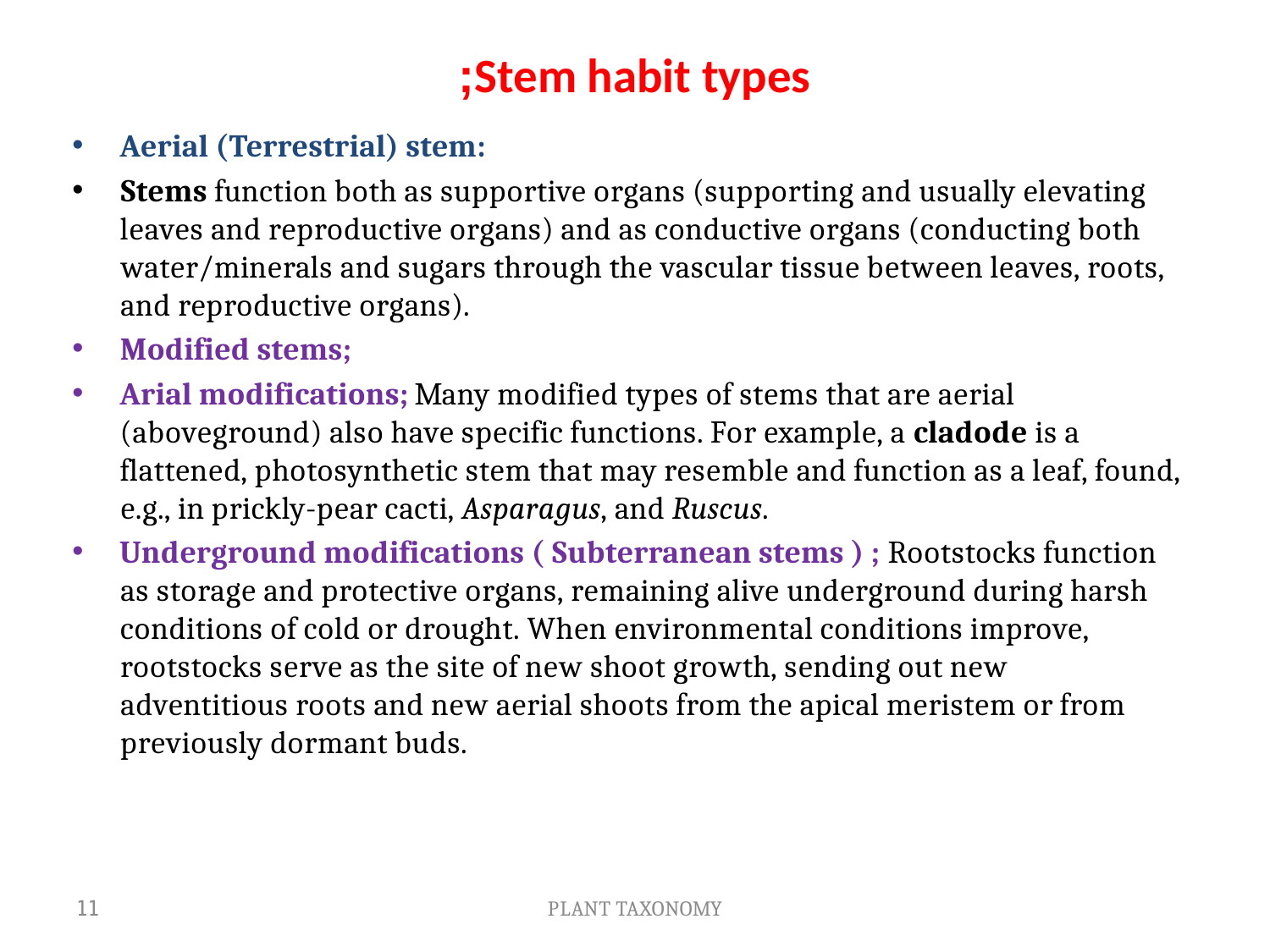

# Stem habit types;
Aerial (Terrestrial) stem:
Stems function both as supportive organs (supporting and usually elevating leaves and reproductive organs) and as conductive organs (conducting both water/minerals and sugars through the vascular tissue between leaves, roots, and reproductive organs).
Modified stems;
Arial modifications; Many modified types of stems that are aerial (aboveground) also have specific functions. For example, a cladode is a flattened, photosynthetic stem that may resemble and function as a leaf, found, e.g., in prickly-pear cacti, Asparagus, and Ruscus.
Underground modifications ( Subterranean stems ) ; Rootstocks function as storage and protective organs, remaining alive underground during harsh conditions of cold or drought. When environmental conditions improve, rootstocks serve as the site of new shoot growth, sending out new adventitious roots and new aerial shoots from the apical meristem or from previously dormant buds.

11
PLANT TAXONOMY